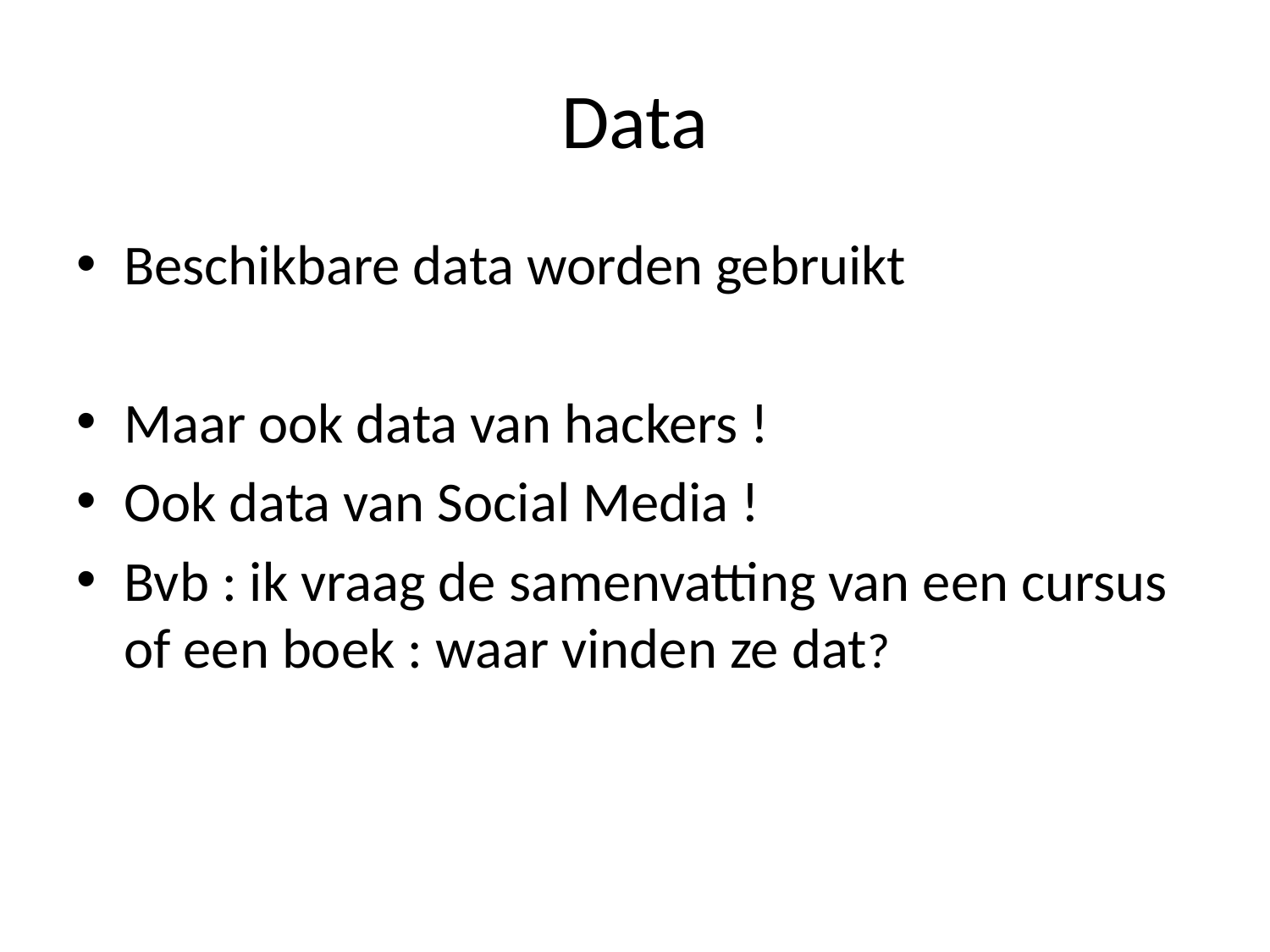

# Data
Beschikbare data worden gebruikt

Maar ook data van hackers !
Ook data van Social Media !
Bvb : ik vraag de samenvatting van een cursus of een boek : waar vinden ze dat?